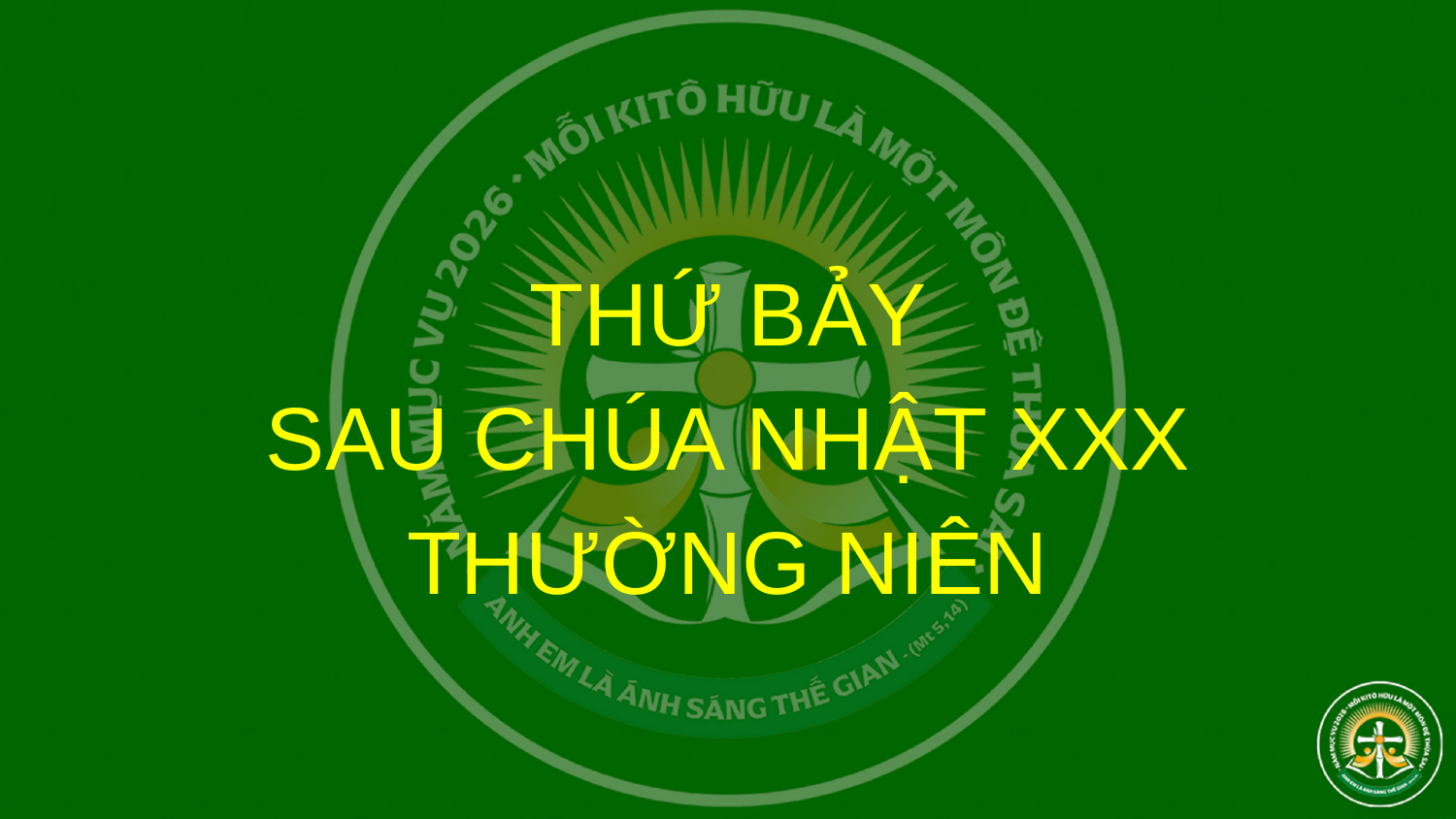

THỨ BẢY
SAU CHÚA NHẬT XXX
THƯỜNG NIÊN